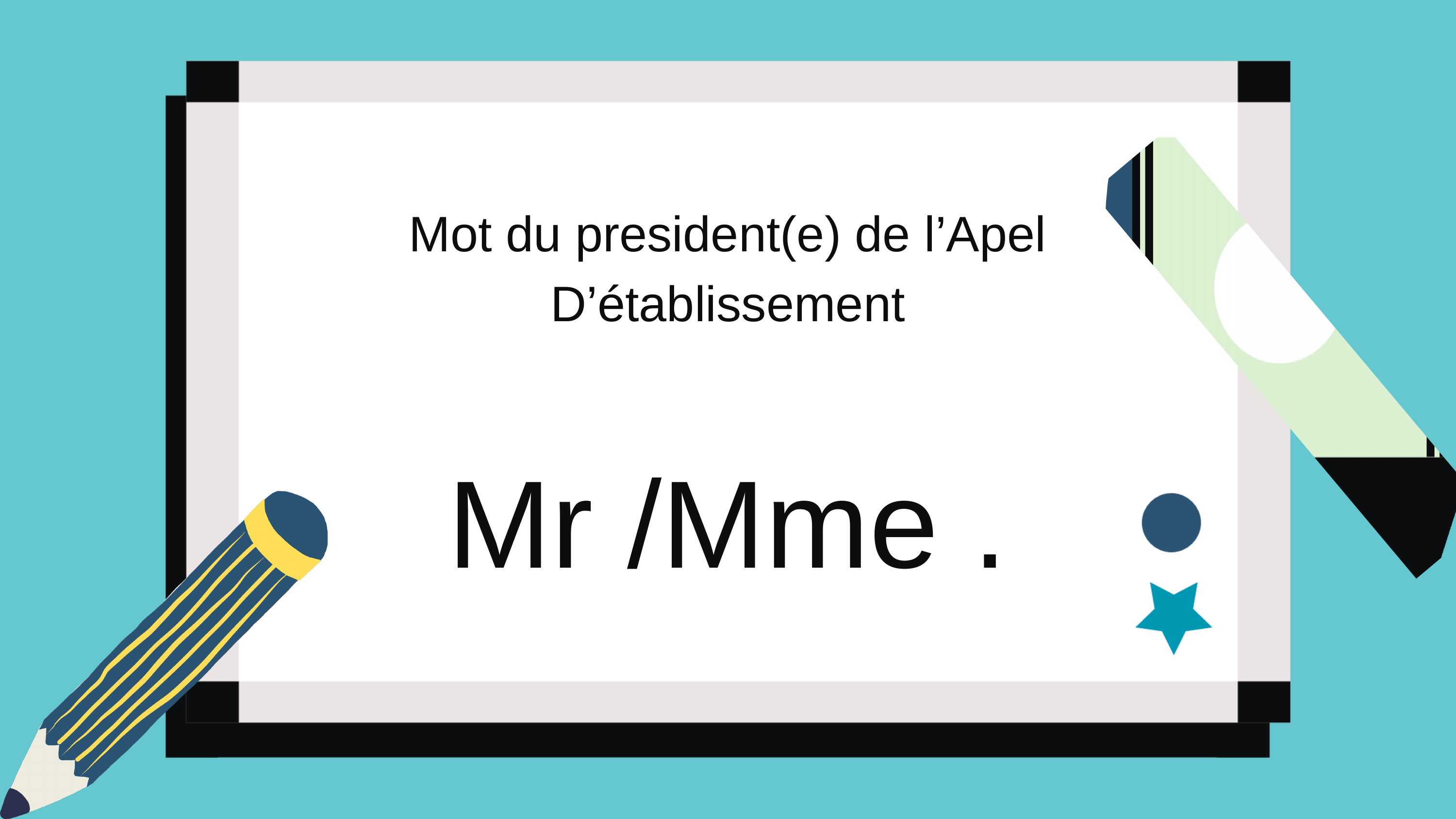

Mot du president(e) de l’Apel D’établissement

Mr /Mme .